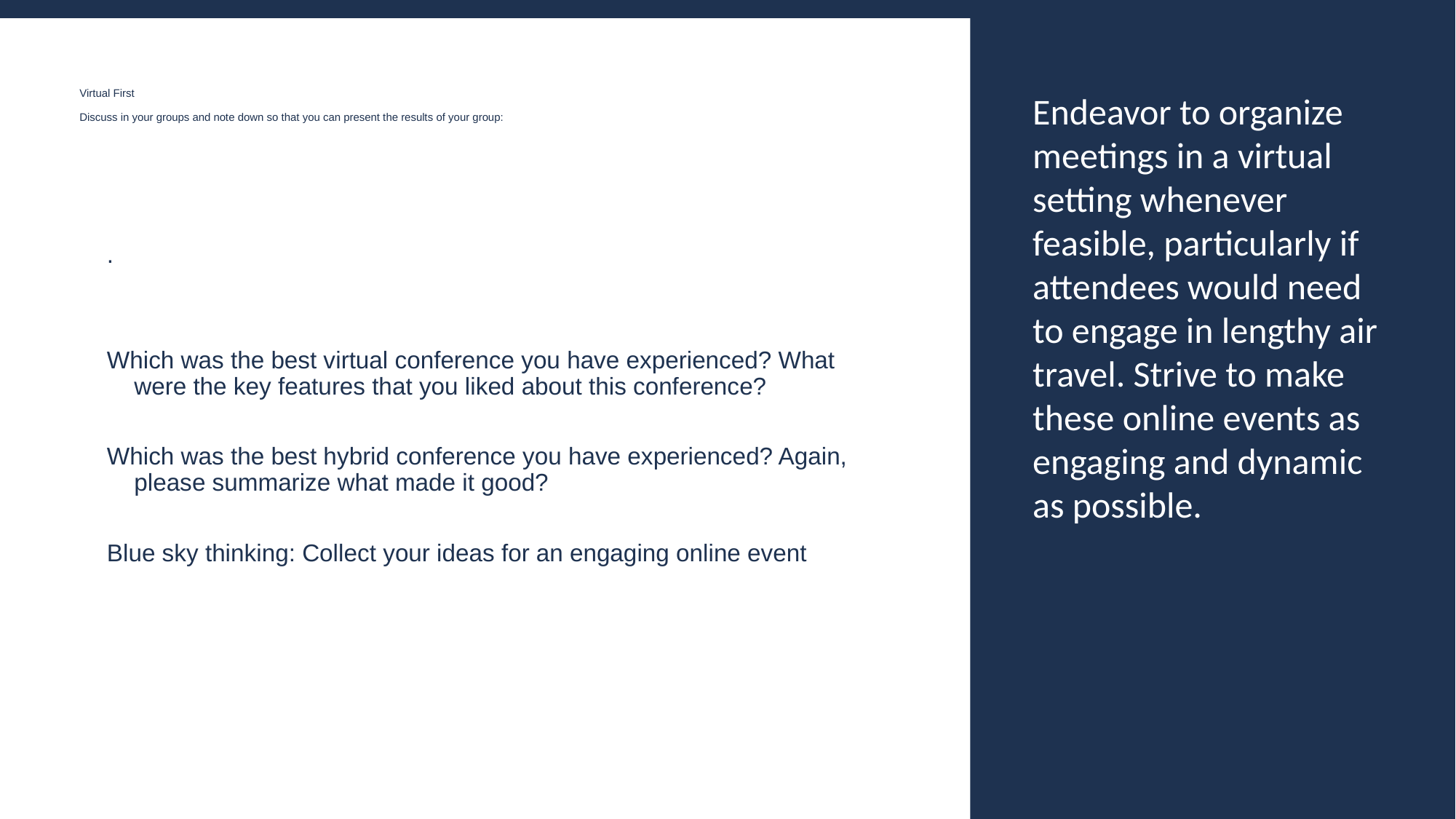

# Virtual First Discuss in your groups and note down so that you can present the results of your group:
Endeavor to organize meetings in a virtual setting whenever feasible, particularly if attendees would need to engage in lengthy air travel. Strive to make these online events as engaging and dynamic as possible.
.

Which was the best virtual conference you have experienced? What were the key features that you liked about this conference?

Which was the best hybrid conference you have experienced? Again, please summarize what made it good?

Blue sky thinking: Collect your ideas for an engaging online event